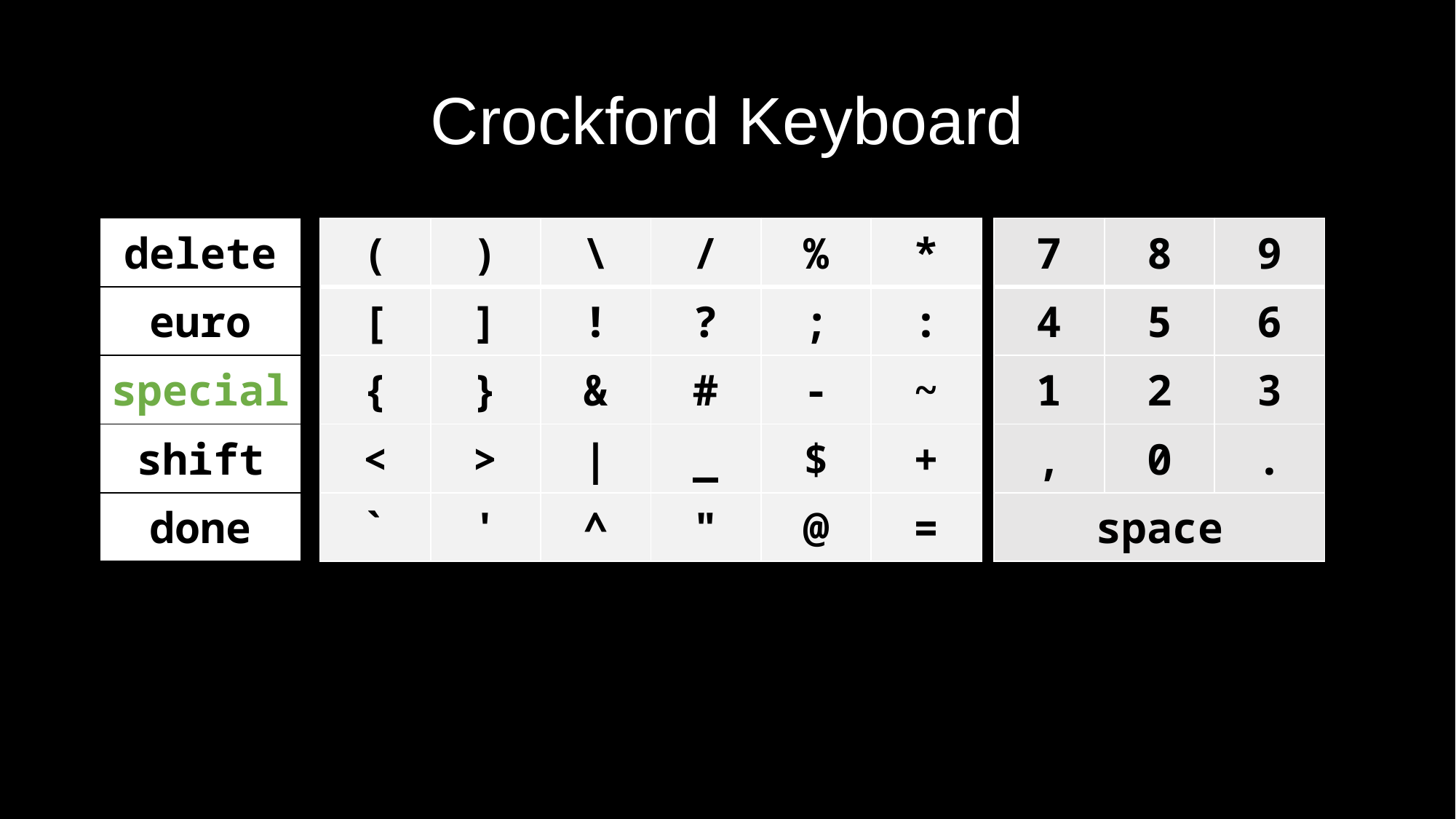

# Crockford Keyboard
| delete |
| --- |
| euro |
| special |
| shift |
| done |
| ( | ) | \ | / | % | \* |
| --- | --- | --- | --- | --- | --- |
| [ | ] | ! | ? | ; | : |
| { | } | & | # | - | ~ |
| < | > | | | \_ | $ | + |
| ` | ' | ^ | " | @ | = |
| 7 | 8 | 9 |
| --- | --- | --- |
| 4 | 5 | 6 |
| 1 | 2 | 3 |
| , | 0 | . |
| space |  |  |